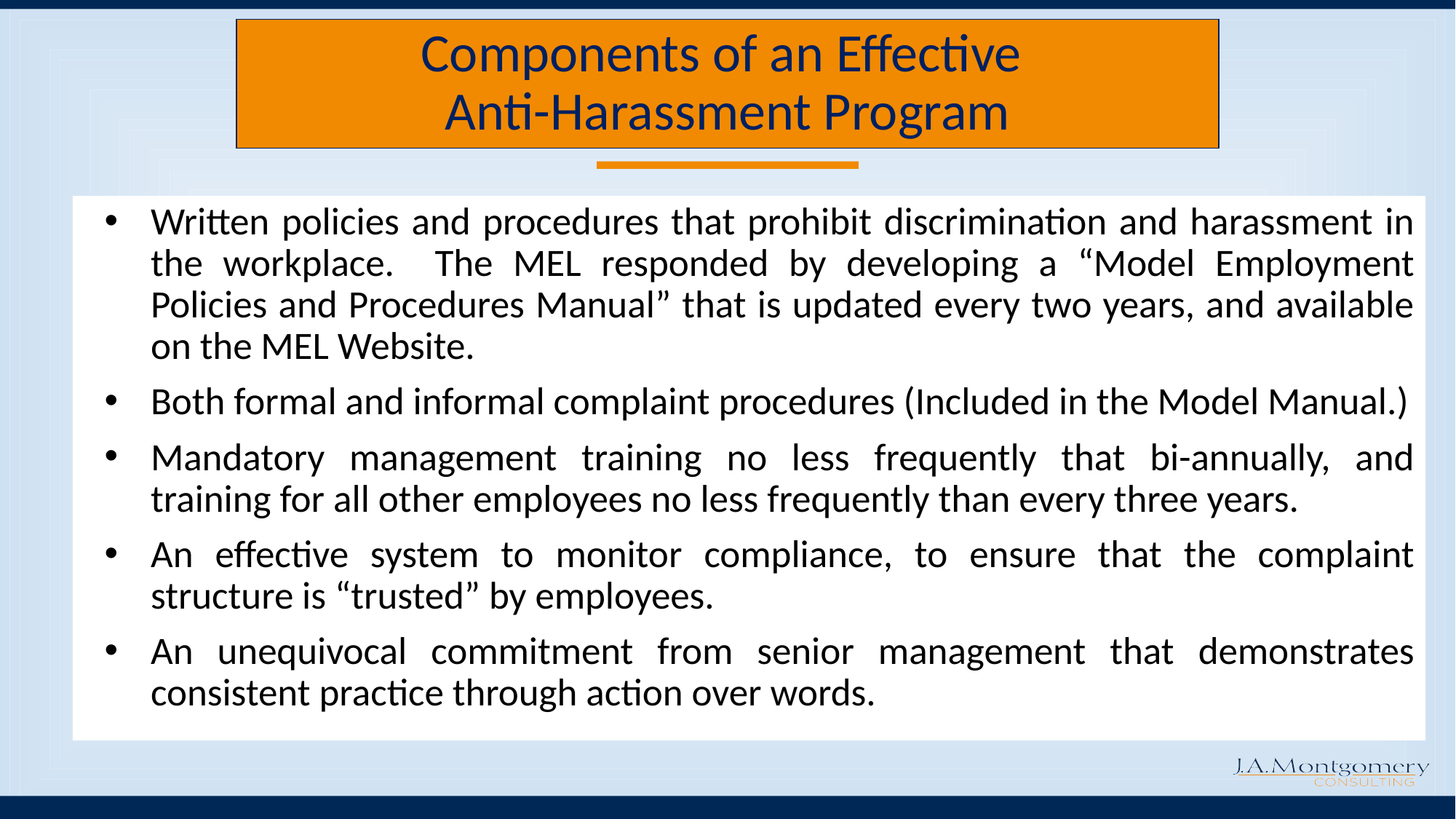

# Components of an Effective Anti-Harassment Program
Written policies and procedures that prohibit discrimination and harassment in the workplace.  The MEL responded by developing a “Model Employment Policies and Procedures Manual” that is updated every two years, and available on the MEL Website.
Both formal and informal complaint procedures (Included in the Model Manual.)
Mandatory management training no less frequently that bi-annually, and training for all other employees no less frequently than every three years.
An effective system to monitor compliance, to ensure that the complaint structure is “trusted” by employees.
An unequivocal commitment from senior management that demonstrates consistent practice through action over words.